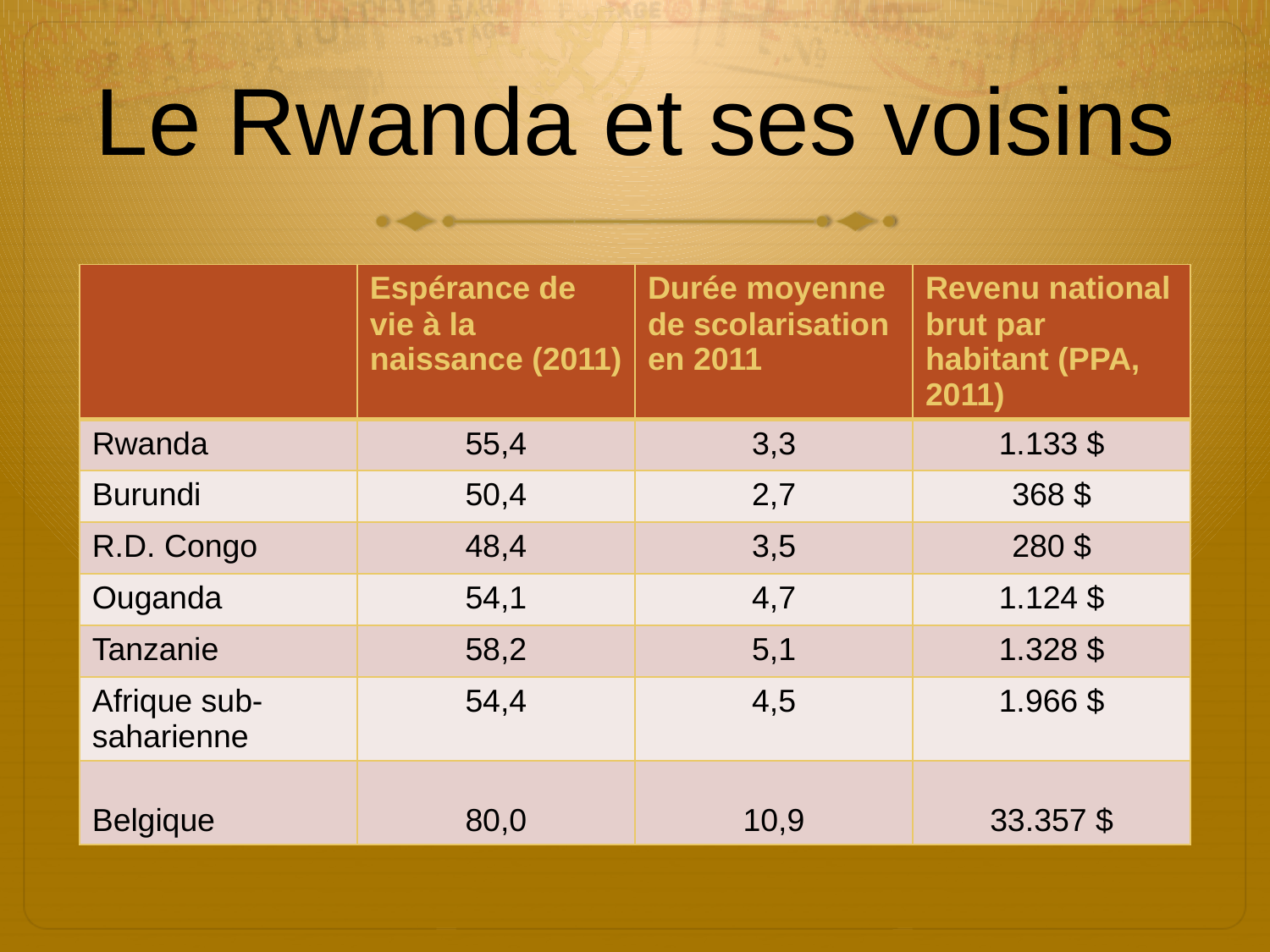

# Le Rwanda et ses voisins
|  | Espérance de vie à la naissance (2011) | Durée moyenne de scolarisation en 2011 | Revenu national brut par habitant (PPA, 2011) |
| --- | --- | --- | --- |
| Rwanda | 55,4 | 3,3 | 1.133 $ |
| Burundi | 50,4 | 2,7 | 368 $ |
| R.D. Congo | 48,4 | 3,5 | 280 $ |
| Ouganda | 54,1 | 4,7 | 1.124 $ |
| Tanzanie | 58,2 | 5,1 | 1.328 $ |
| Afrique sub-saharienne | 54,4 | 4,5 | 1.966 $ |
| Belgique | 80,0 | 10,9 | 33.357 $ |